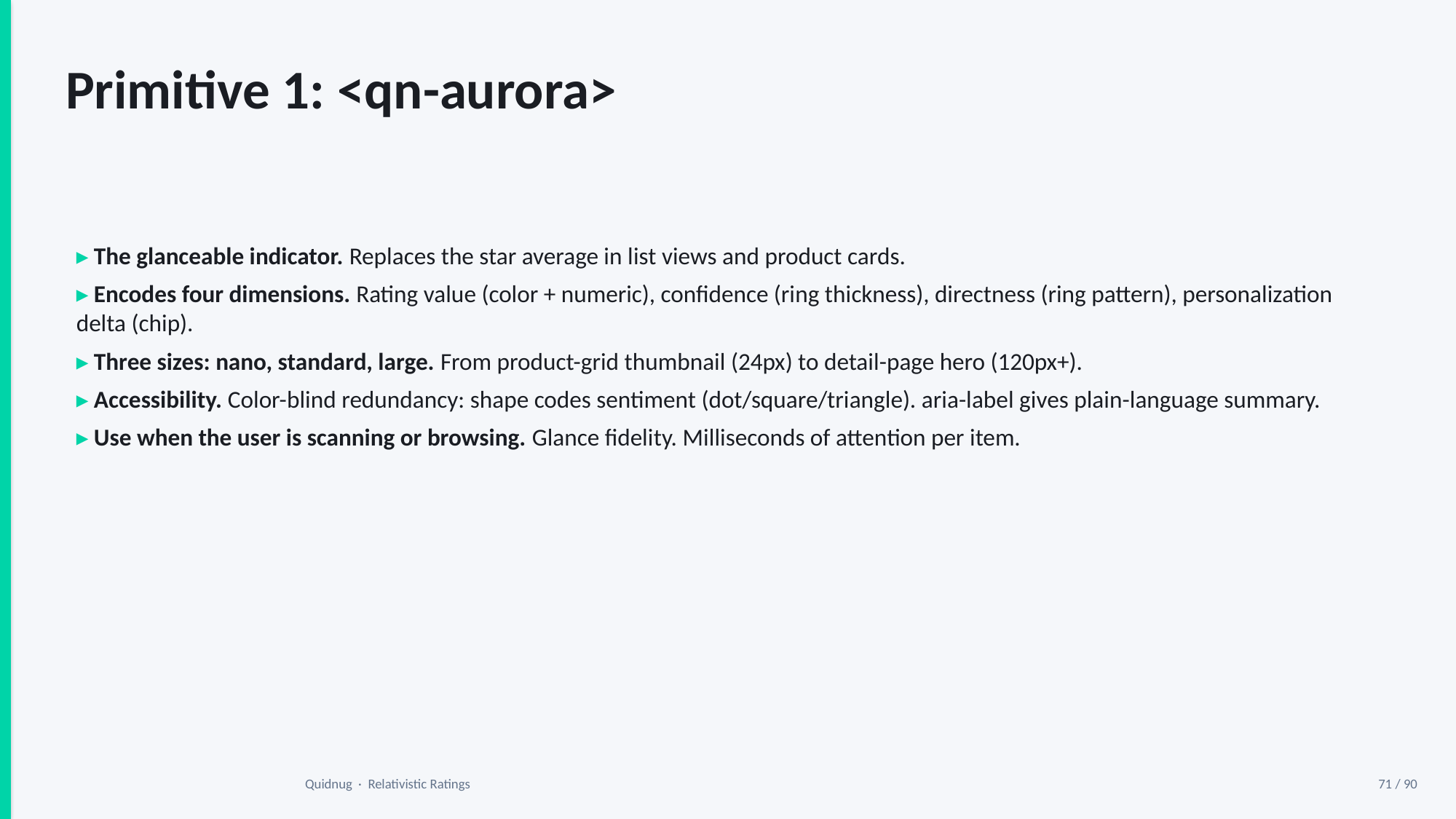

Primitive 1: <qn-aurora>
▸ The glanceable indicator. Replaces the star average in list views and product cards.
▸ Encodes four dimensions. Rating value (color + numeric), confidence (ring thickness), directness (ring pattern), personalization delta (chip).
▸ Three sizes: nano, standard, large. From product-grid thumbnail (24px) to detail-page hero (120px+).
▸ Accessibility. Color-blind redundancy: shape codes sentiment (dot/square/triangle). aria-label gives plain-language summary.
▸ Use when the user is scanning or browsing. Glance fidelity. Milliseconds of attention per item.
Quidnug  ·  Relativistic Ratings
71 / 90